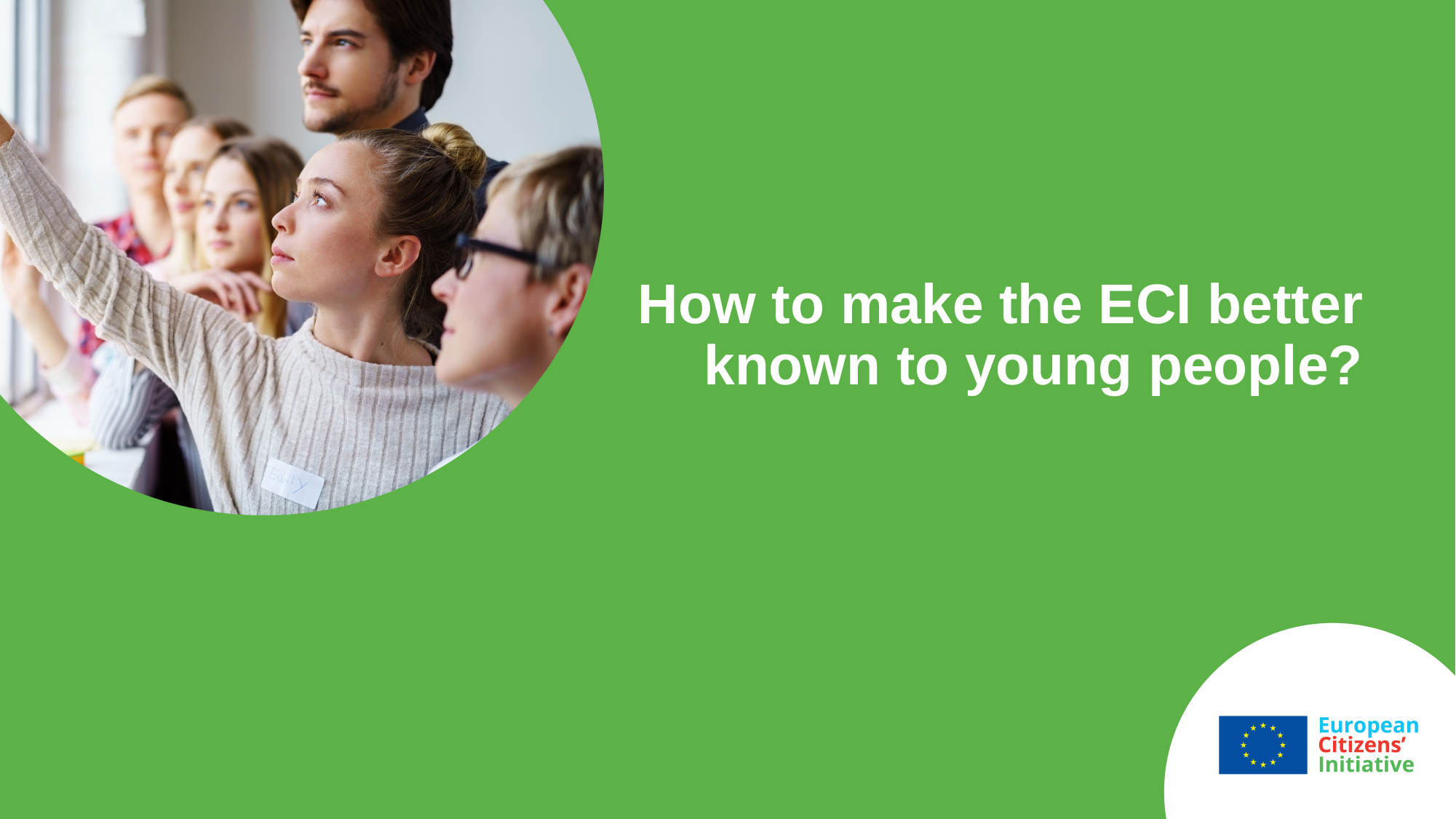

# How to make the ECI better known to young people?